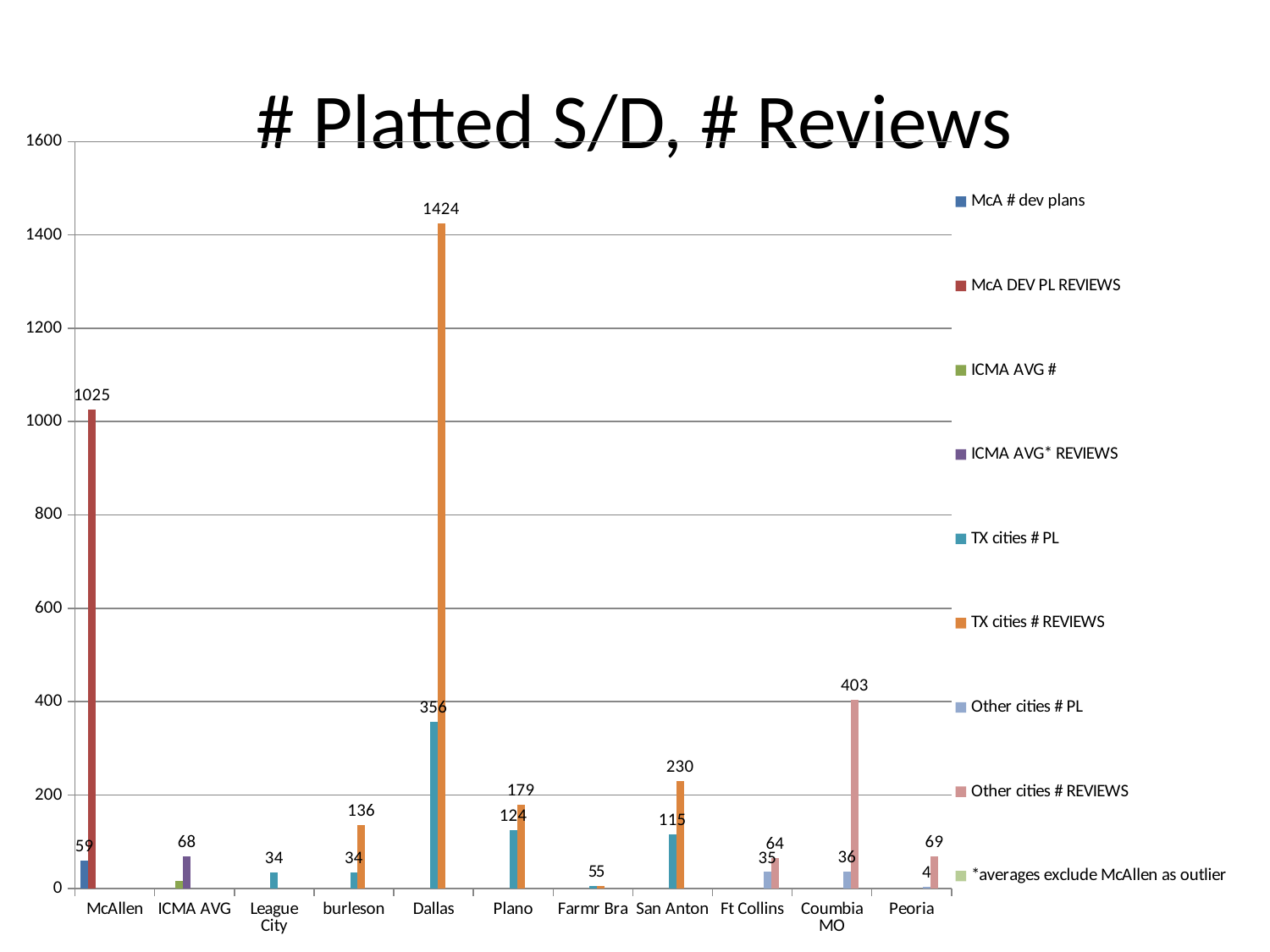

# # Platted S/D, # Reviews

### Chart

| Category | McA # dev plans | McA DEV PL REVIEWS | ICMA AVG # | ICMA AVG* REVIEWS | TX cities # PL | TX cities # REVIEWS | Other cities # PL | Other cities # REVIEWS | *averages exclude McAllen as outlier |
|---|---|---|---|---|---|---|---|---|---|
| McAllen | 59.0 | 1025.0 | None | None | None | None | None | None | None |
| ICMA AVG | None | None | 16.0 | 68.0 | None | None | None | None | None |
| League City | None | None | None | None | 34.0 | None | None | None | None |
| burleson | None | None | None | None | 34.0 | 136.0 | None | None | None |
| Dallas | None | None | None | None | 356.0 | 1424.0 | None | None | None |
| Plano | None | None | None | None | 124.0 | 179.0 | None | None | None |
| Farmr Bra | None | None | None | None | 5.0 | 5.0 | None | None | None |
| San Anton | None | None | None | None | 115.0 | 230.0 | None | None | None |
| Ft Collins | None | None | None | None | None | None | 35.0 | 64.0 | None |
| Coumbia MO | None | None | None | None | None | None | 36.0 | 403.0 | None |
| Peoria | None | None | None | None | None | None | 4.0 | 69.0 | None |